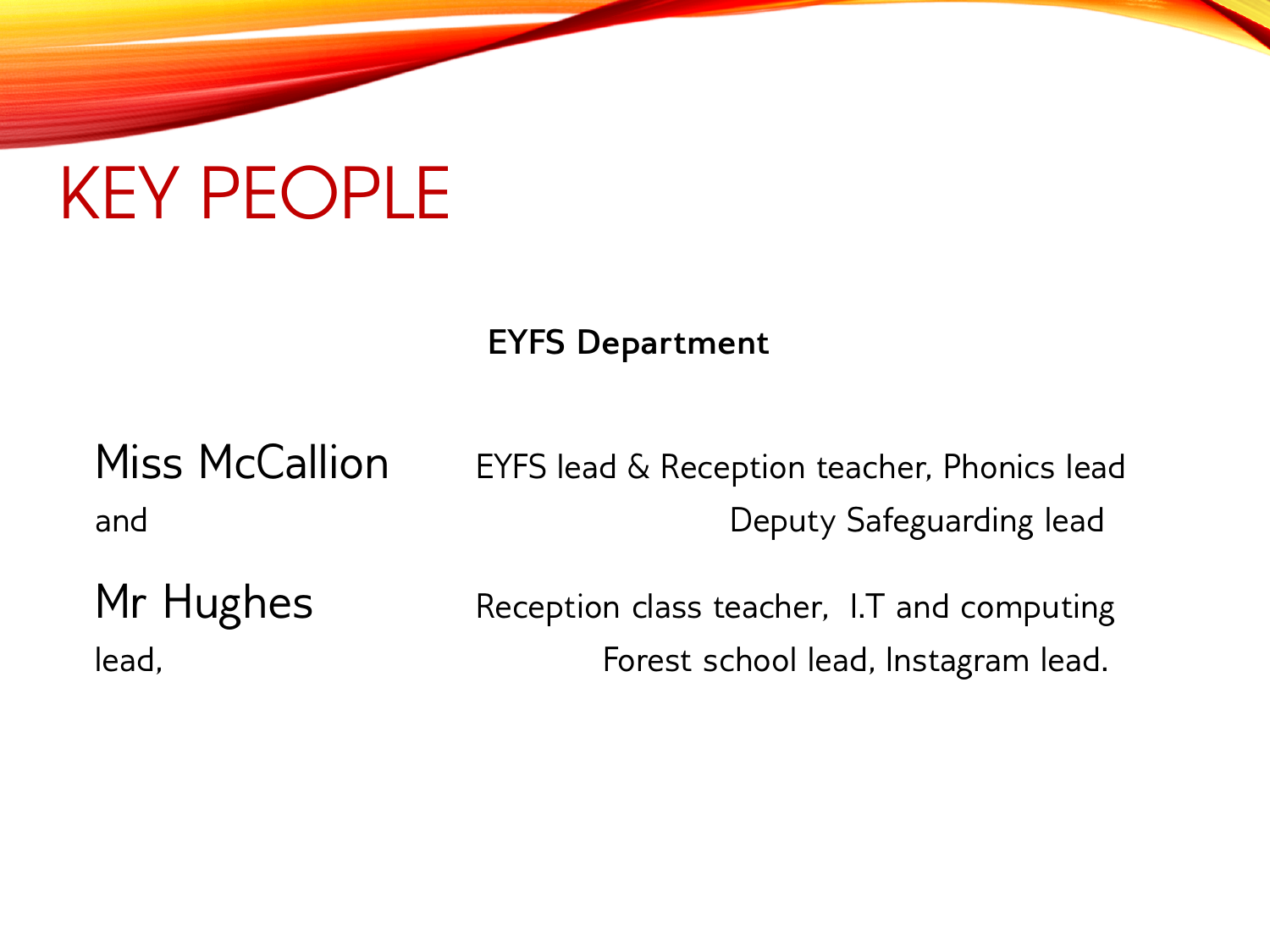

# Key People
EYFS Department

Miss McCallion	EYFS lead & Reception teacher, Phonics lead and 					Deputy Safeguarding lead
Mr Hughes 		Reception class teacher,  I.T and computing lead, 				Forest school lead, Instagram lead.